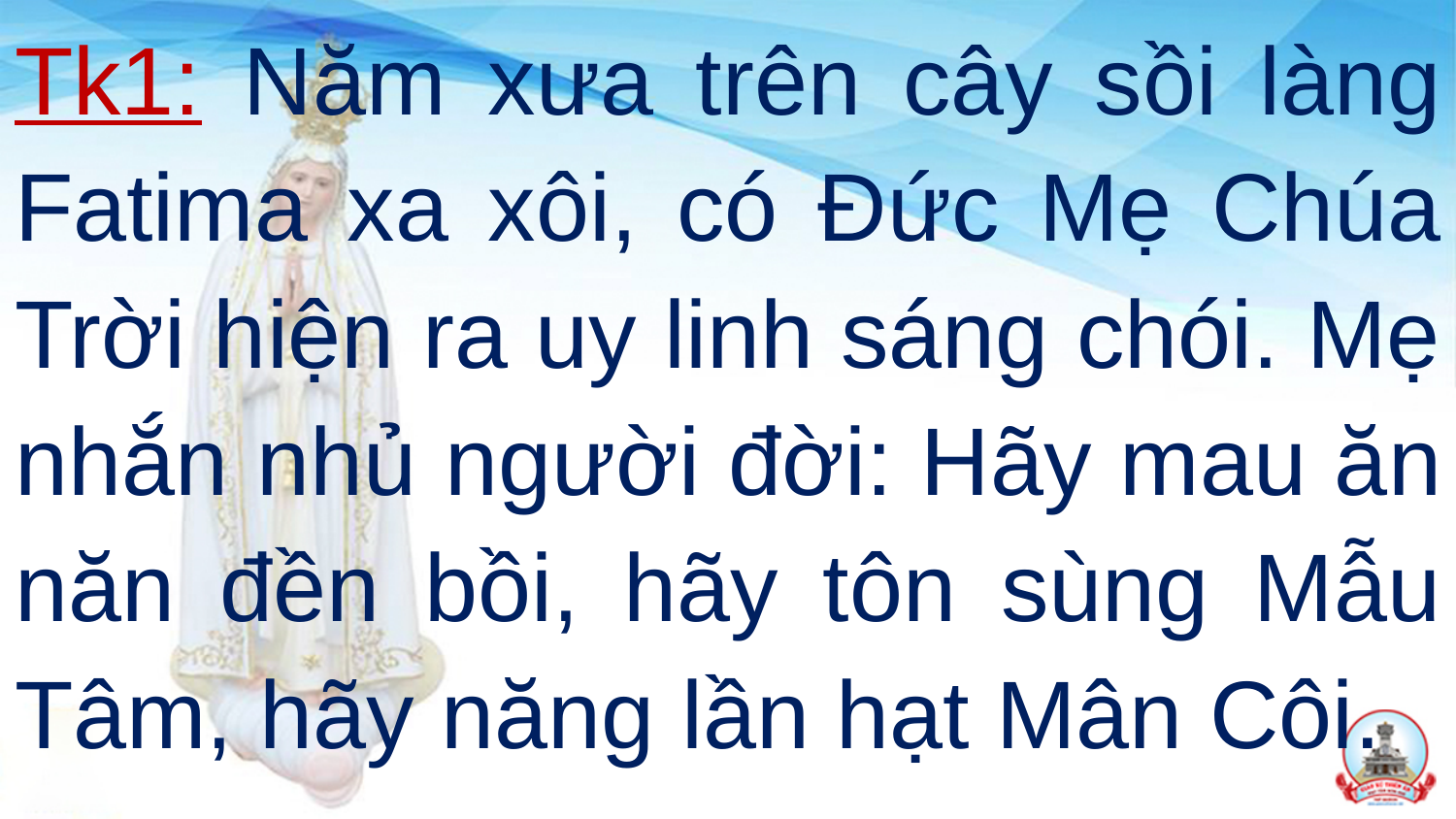

Tk1: Năm xưa trên cây sồi làng Fatima xa xôi, có Đức Mẹ Chúa Trời hiện ra uy linh sáng chói. Mẹ nhắn nhủ người đời: Hãy mau ăn năn đền bồi, hãy tôn sùng Mẫu Tâm, hãy năng lần hạt Mân Côi.